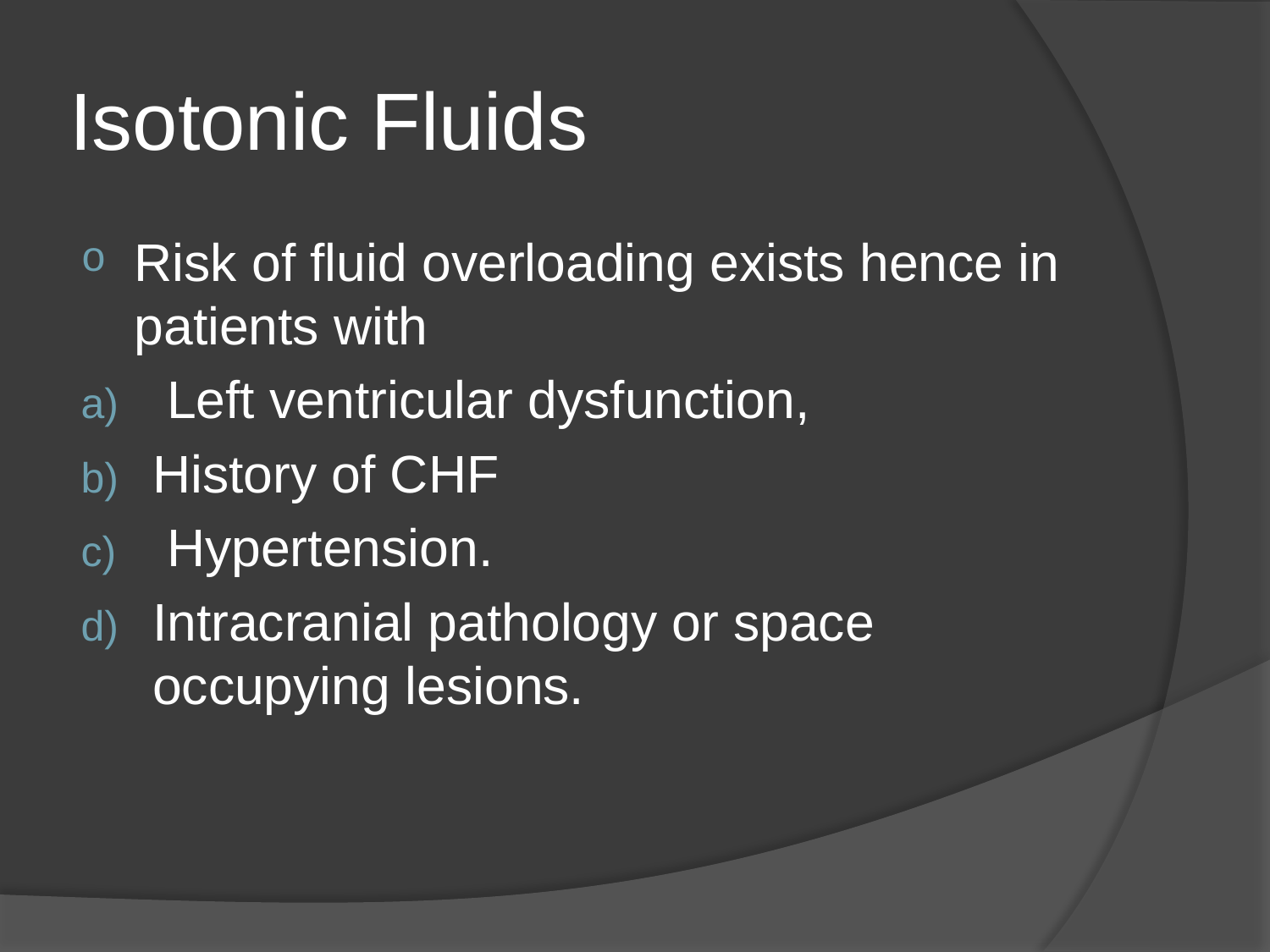

# Isotonic Fluids
Risk of fluid overloading exists hence in patients with
 Left ventricular dysfunction,
History of CHF
 Hypertension.
Intracranial pathology or space occupying lesions.